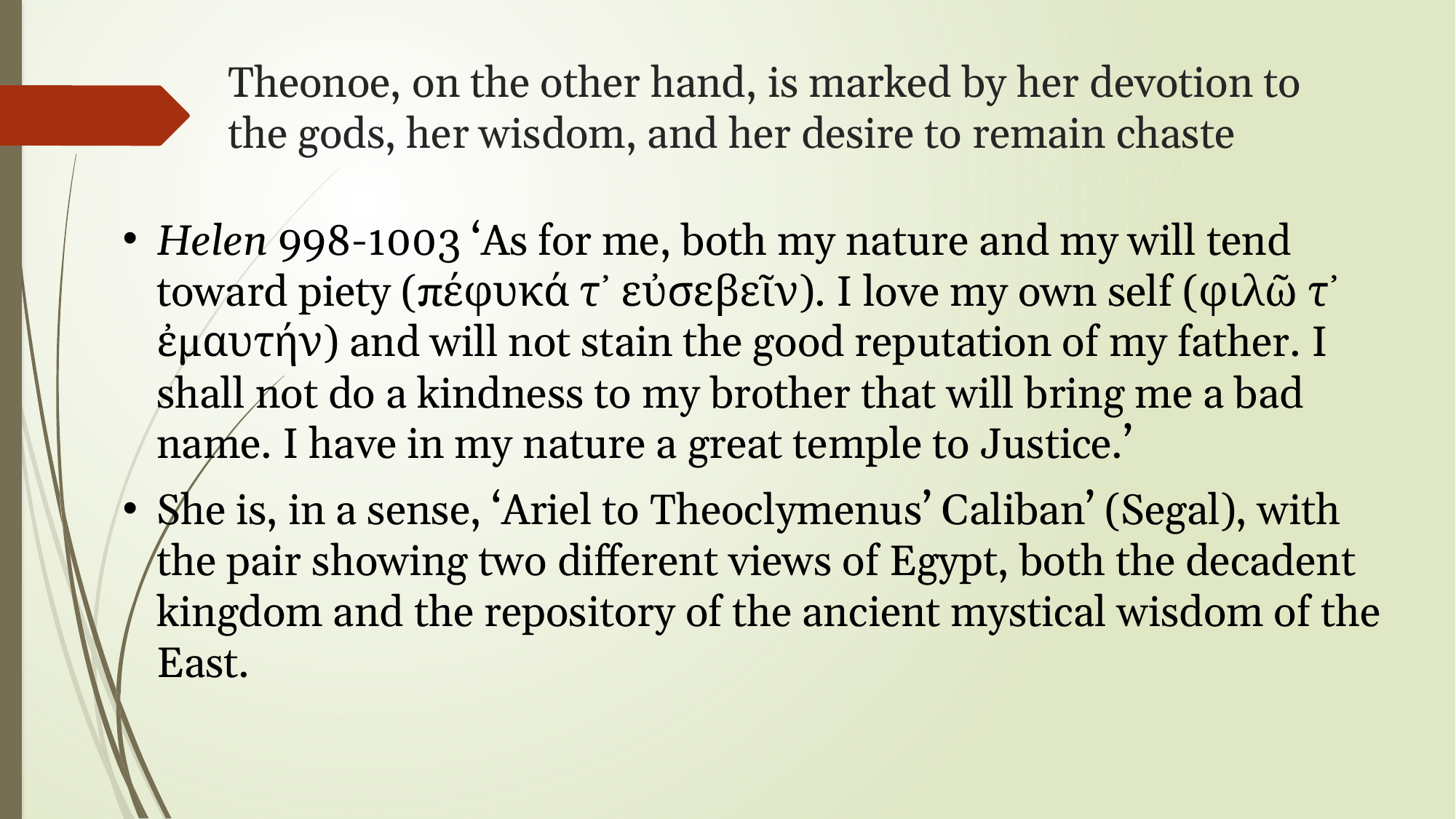

# Theonoe, on the other hand, is marked by her devotion to the gods, her wisdom, and her desire to remain chaste
Helen 998-1003 ‘As for me, both my nature and my will tend toward piety (πέφυκά τ᾿ εὐσεβεῖν). I love my own self (φιλῶ τ᾿ ἐμαυτήν) and will not stain the good reputation of my father. I shall not do a kindness to my brother that will bring me a bad name. I have in my nature a great temple to Justice.’
She is, in a sense, ‘Ariel to Theoclymenus’ Caliban’ (Segal), with the pair showing two different views of Egypt, both the decadent kingdom and the repository of the ancient mystical wisdom of the East.